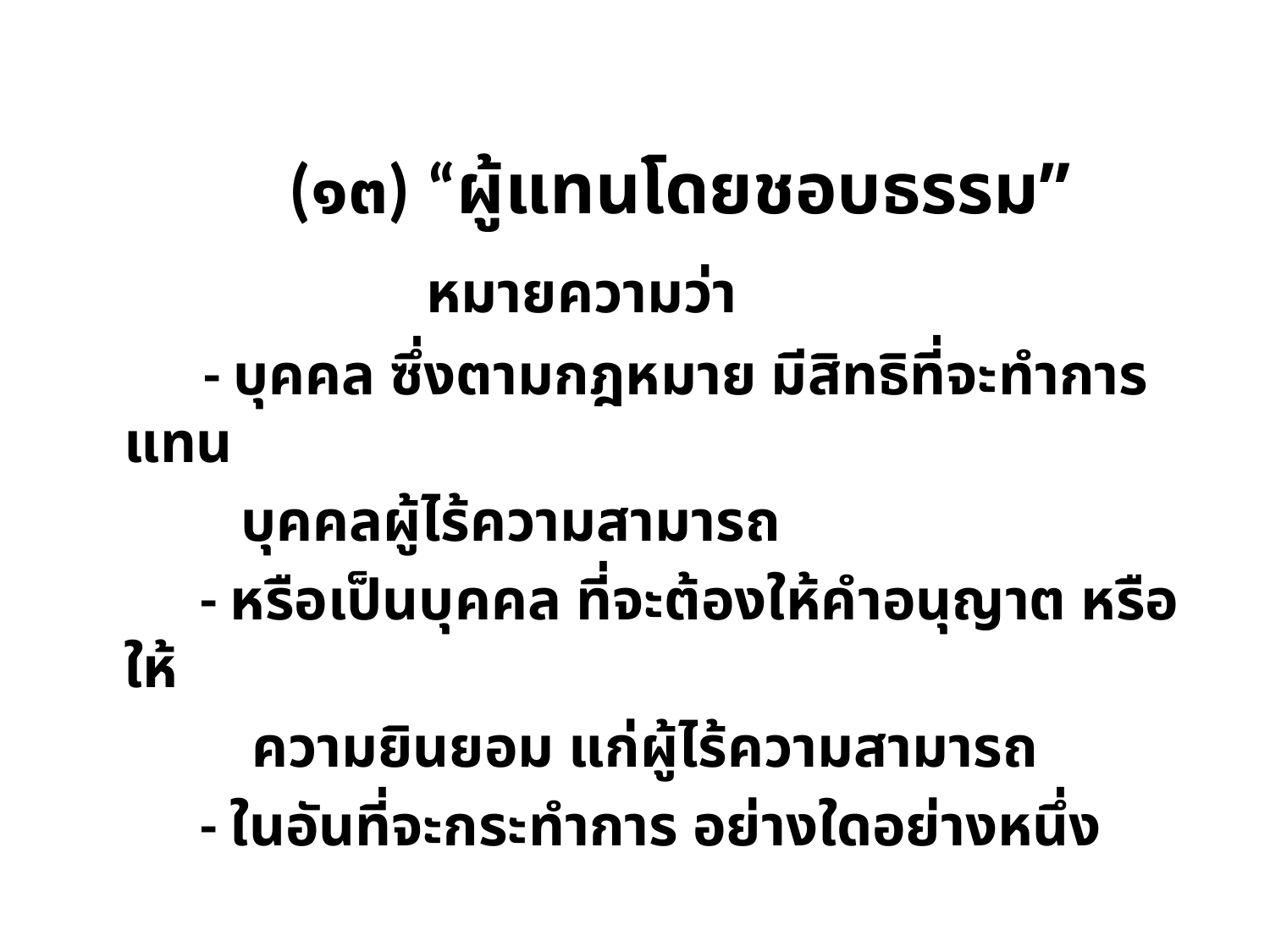

(๑๓) “ผู้แทนโดยชอบธรรม”
                   หมายความว่า
          - บุคคล ซึ่งตามกฎหมาย มีสิทธิที่จะทำการแทน
	        บุคคลผู้ไร้ความสามารถ
	      - หรือเป็นบุคคล ที่จะต้องให้คำอนุญาต หรือให้
            ความยินยอม แก่ผู้ไร้ความสามารถ
	      - ในอันที่จะกระทำการ อย่างใดอย่างหนึ่ง